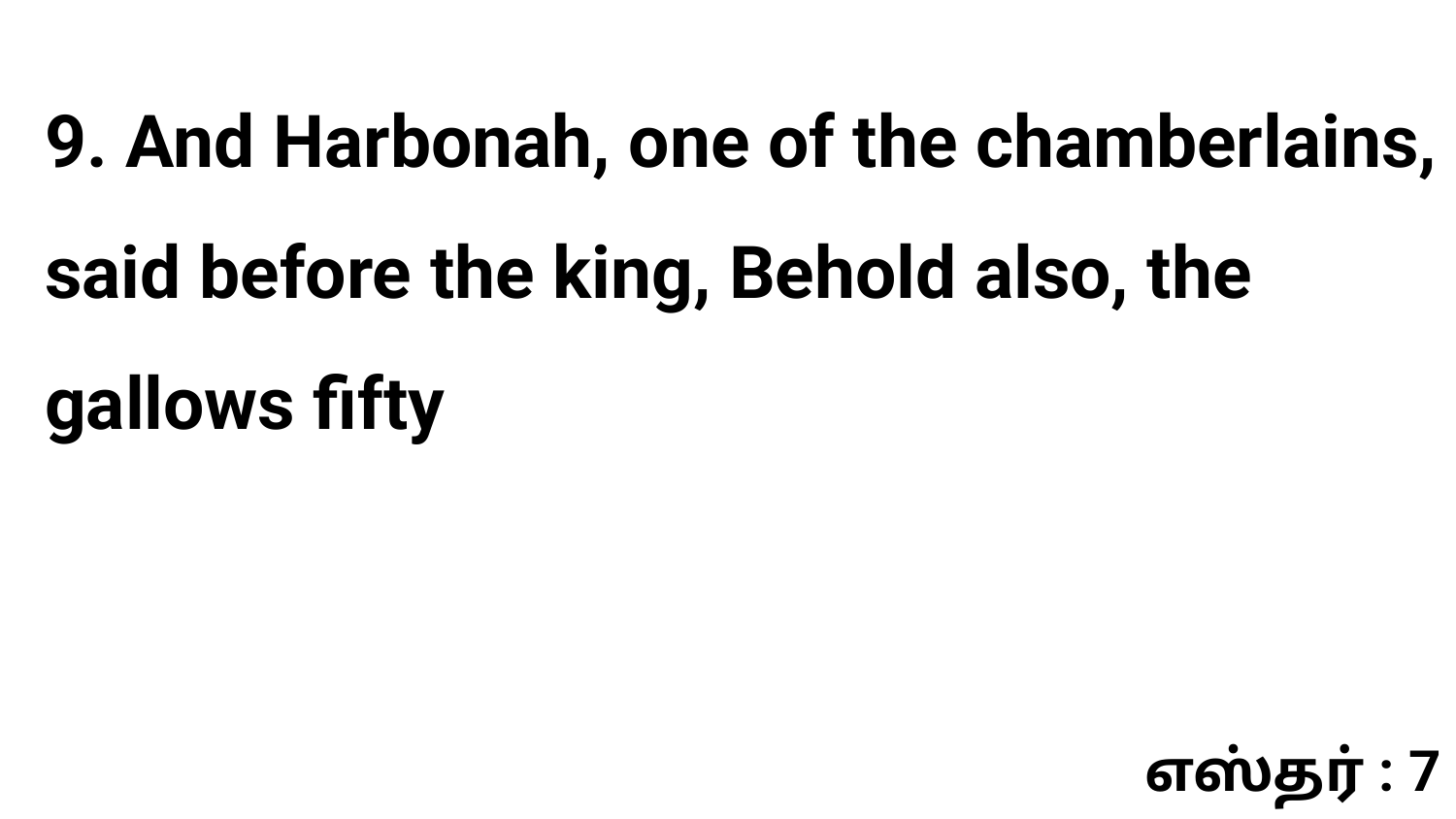

9. And Harbonah, one of the chamberlains, said before the king, Behold also, the gallows fifty
எஸ்தர் : 7